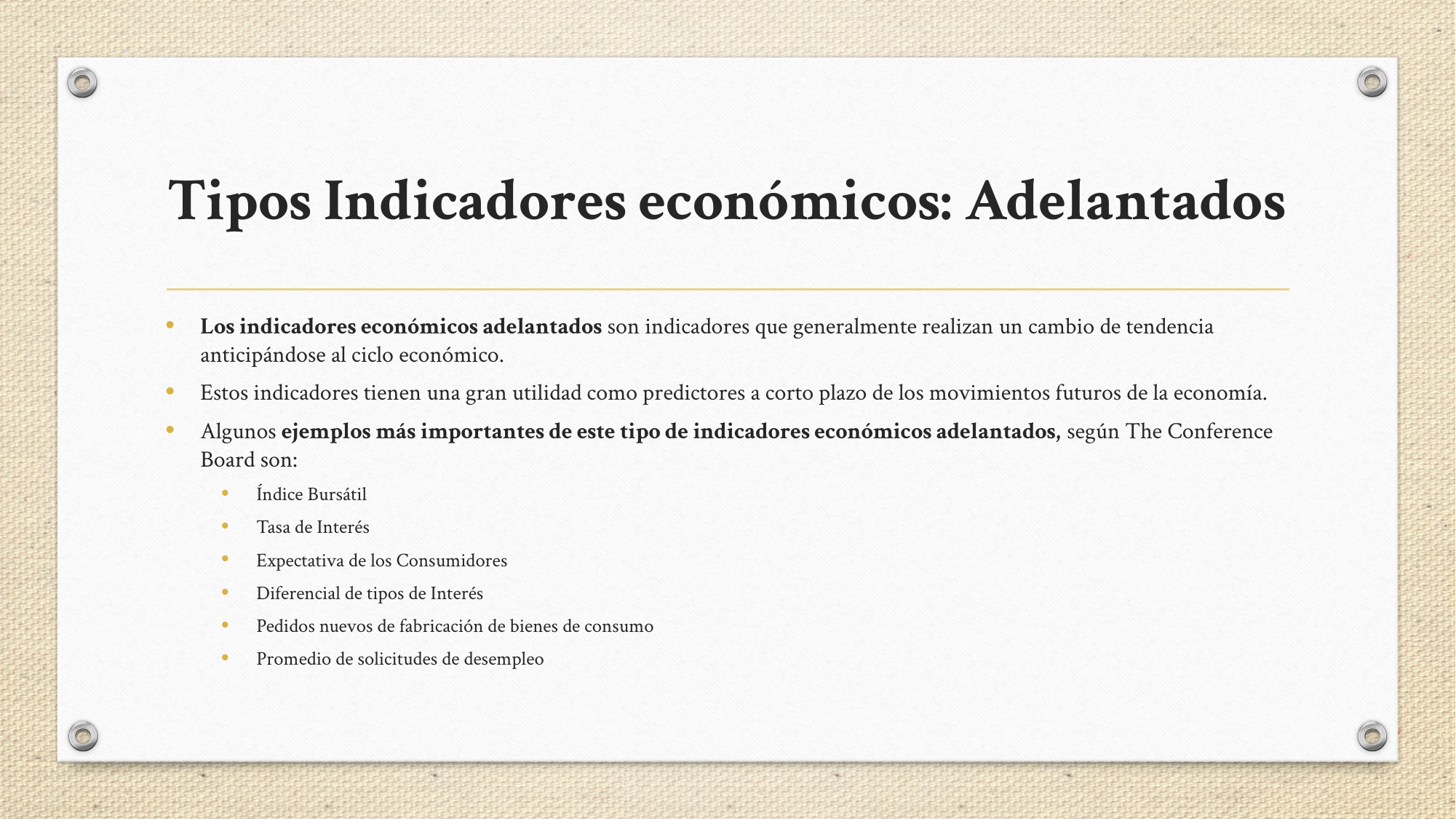

# Tipos Indicadores económicos: Adelantados
Los indicadores económicos adelantados son indicadores que generalmente realizan un cambio de tendencia anticipándose al ciclo económico.
Estos indicadores tienen una gran utilidad como predictores a corto plazo de los movimientos futuros de la economía.
Algunos ejemplos más importantes de este tipo de indicadores económicos adelantados, según The Conference Board son:
Índice Bursátil
Tasa de Interés
Expectativa de los Consumidores
Diferencial de tipos de Interés
Pedidos nuevos de fabricación de bienes de consumo
Promedio de solicitudes de desempleo